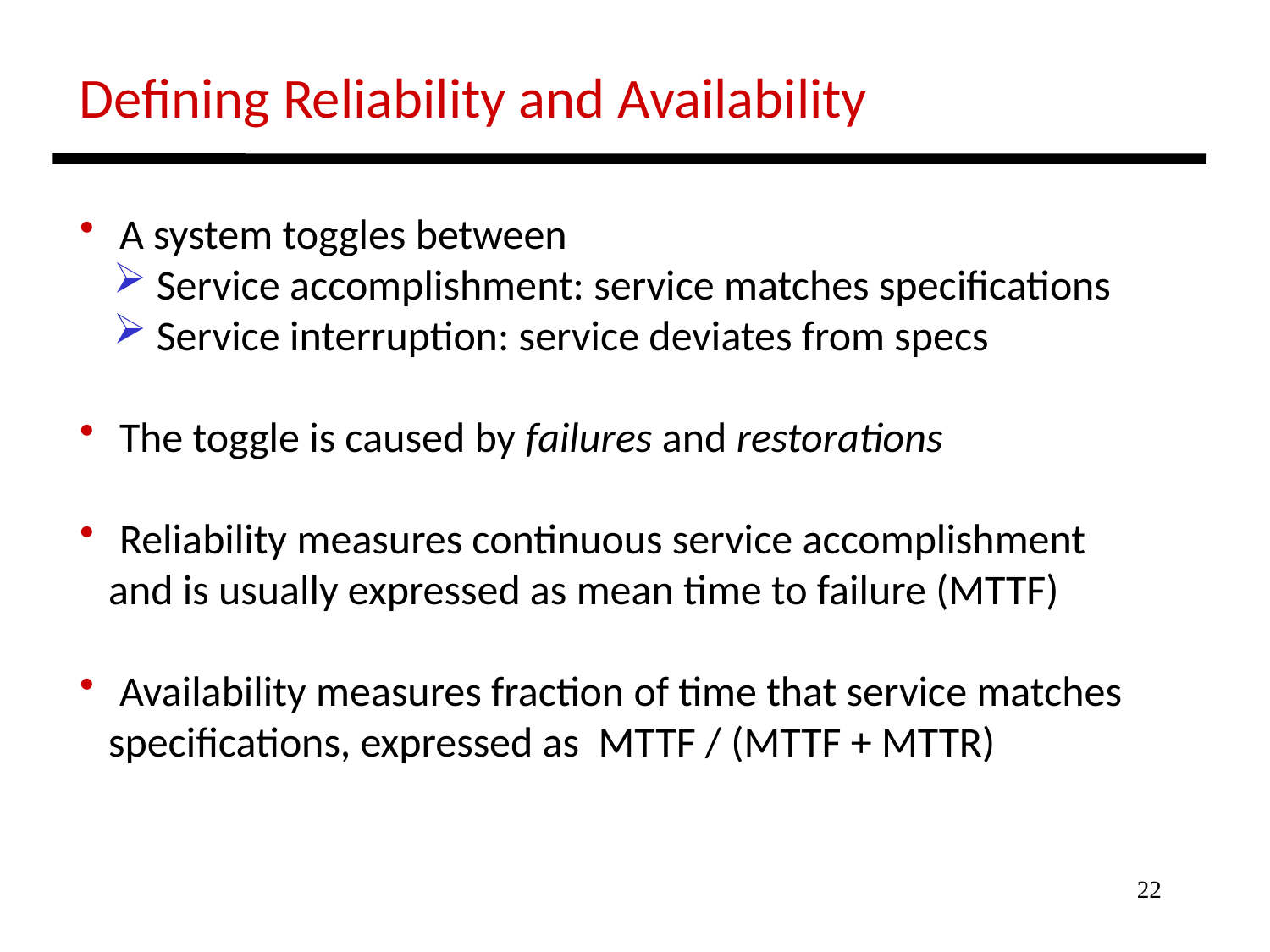

Defining Reliability and Availability

 A system toggles between
 Service accomplishment: service matches specifications
 Service interruption: service deviates from specs

 The toggle is caused by failures and restorations

 Reliability measures continuous service accomplishment
   and is usually expressed as mean time to failure (MTTF)

 Availability measures fraction of time that service matches
   specifications, expressed as  MTTF / (MTTF + MTTR)
22